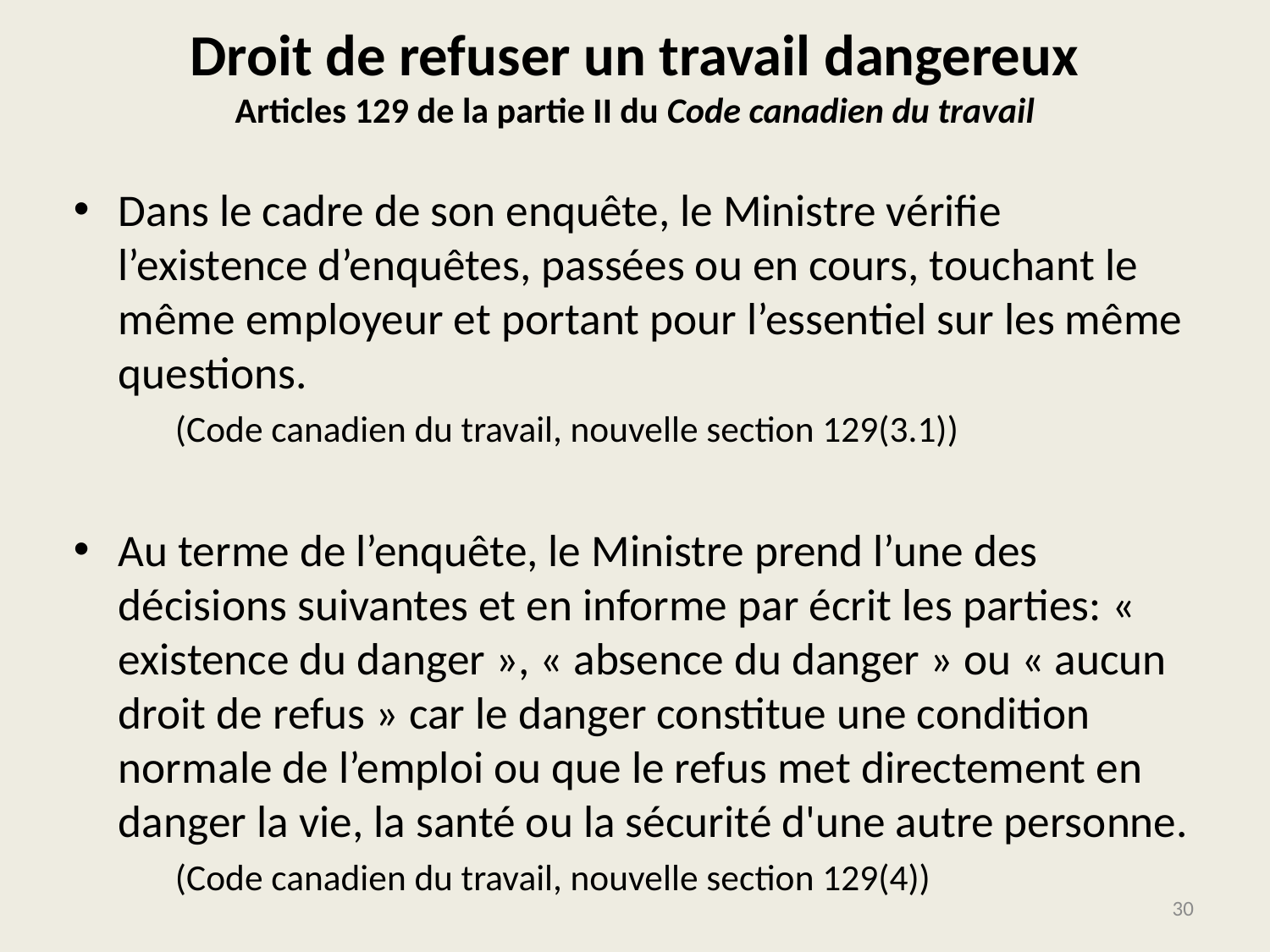

# Droit de refuser un travail dangereux Articles 129 de la partie II du Code canadien du travail
Dans le cadre de son enquête, le Ministre vérifie l’existence d’enquêtes, passées ou en cours, touchant le même employeur et portant pour l’essentiel sur les même questions.
	(Code canadien du travail, nouvelle section 129(3.1))

Au terme de l’enquête, le Ministre prend l’une des décisions suivantes et en informe par écrit les parties: « existence du danger », « absence du danger » ou « aucun droit de refus » car le danger constitue une condition normale de l’emploi ou que le refus met directement en danger la vie, la santé ou la sécurité d'une autre personne.
	(Code canadien du travail, nouvelle section 129(4))
30